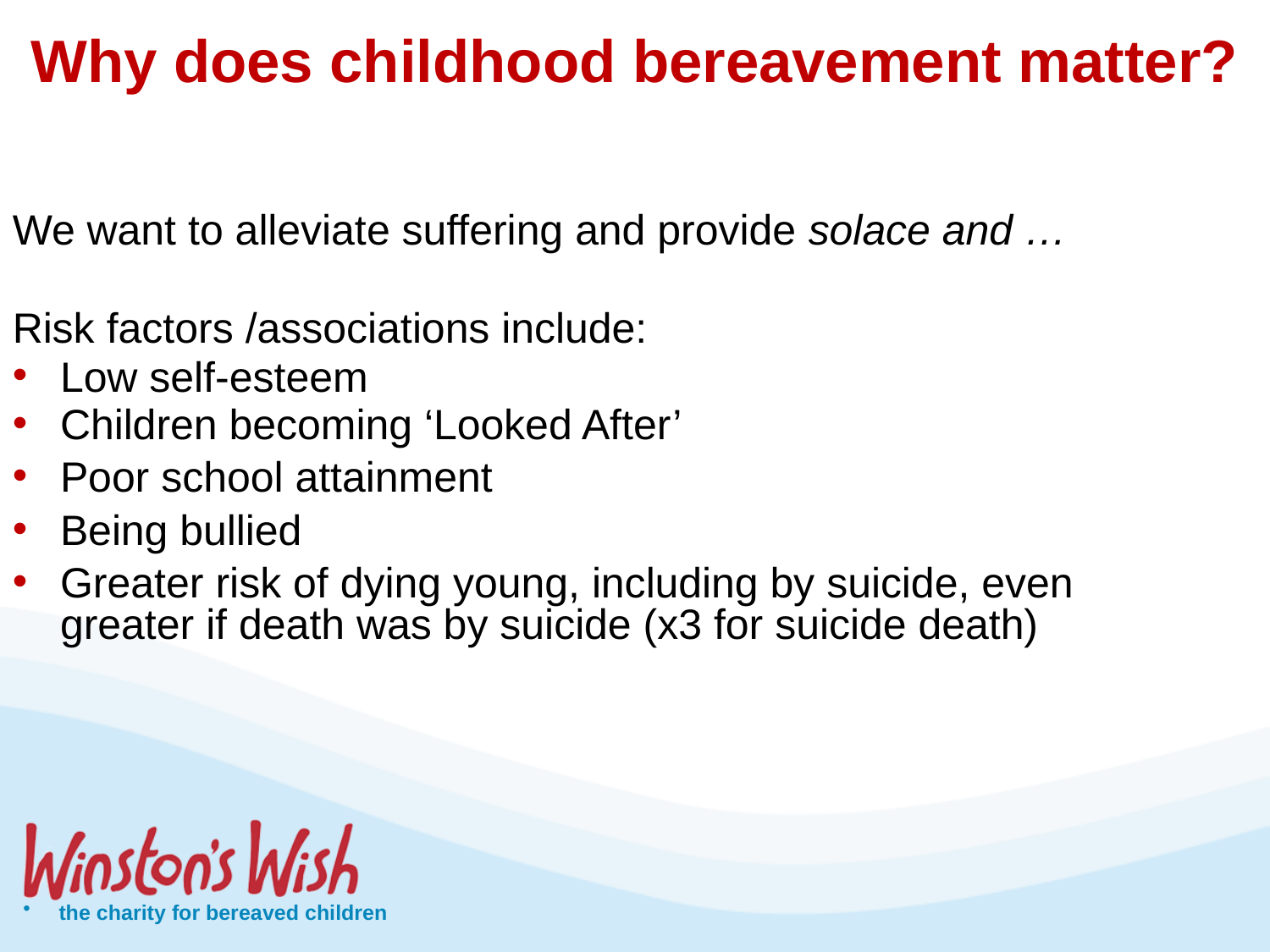

Why does childhood bereavement matter?
We want to alleviate suffering and provide solace and …

Risk factors /associations include:
Low self-esteem
Children becoming ‘Looked After’
Poor school attainment
Being bullied
Greater risk of dying young, including by suicide, even greater if death was by suicide (x3 for suicide death)